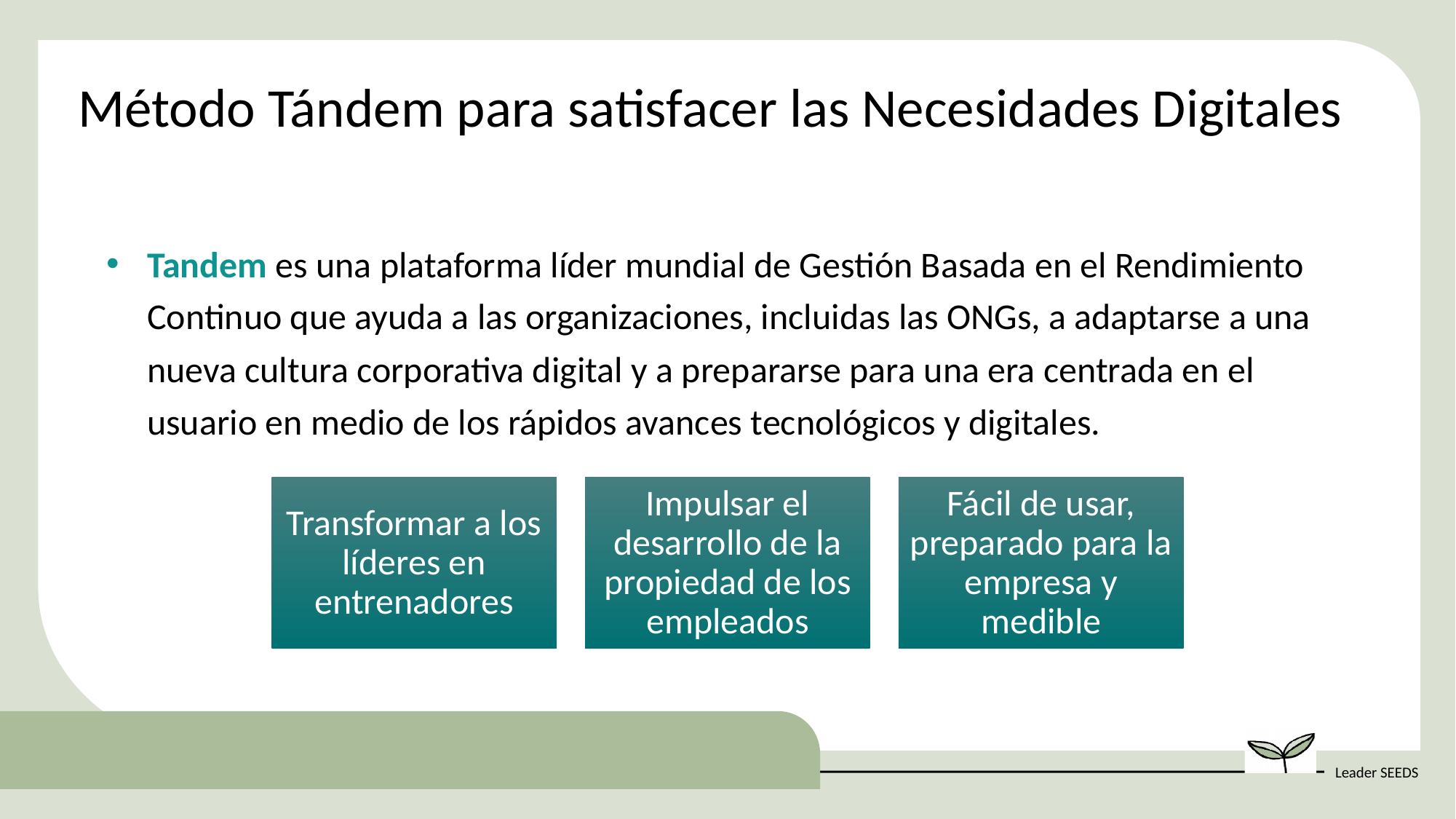

Método Tándem para satisfacer las Necesidades Digitales
Tandem es una plataforma líder mundial de Gestión Basada en el Rendimiento Continuo que ayuda a las organizaciones, incluidas las ONGs, a adaptarse a una nueva cultura corporativa digital y a prepararse para una era centrada en el usuario en medio de los rápidos avances tecnológicos y digitales.

Transformar a los líderes en entrenadores

Impulsar el desarrollo de la propiedad de los empleados

Fácil de usar, preparado para la empresa y medible